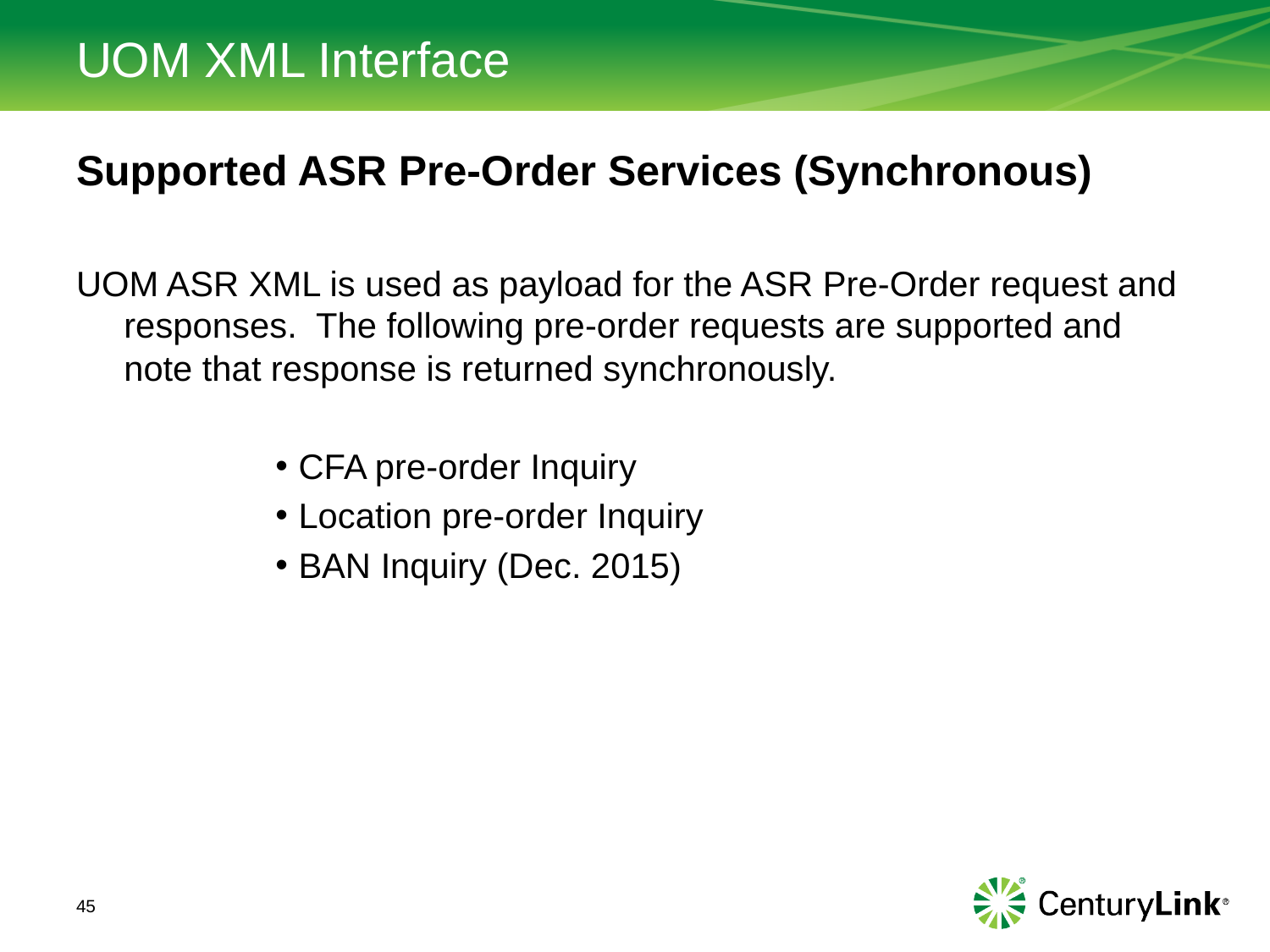

# UOM XML Interface
Supported ASR Pre-Order Services (Synchronous)

UOM ASR XML is used as payload for the ASR Pre-Order request and responses.  The following pre-order requests are supported and note that response is returned synchronously.

CFA pre-order Inquiry
Location pre-order Inquiry
BAN Inquiry (Dec. 2015)

45